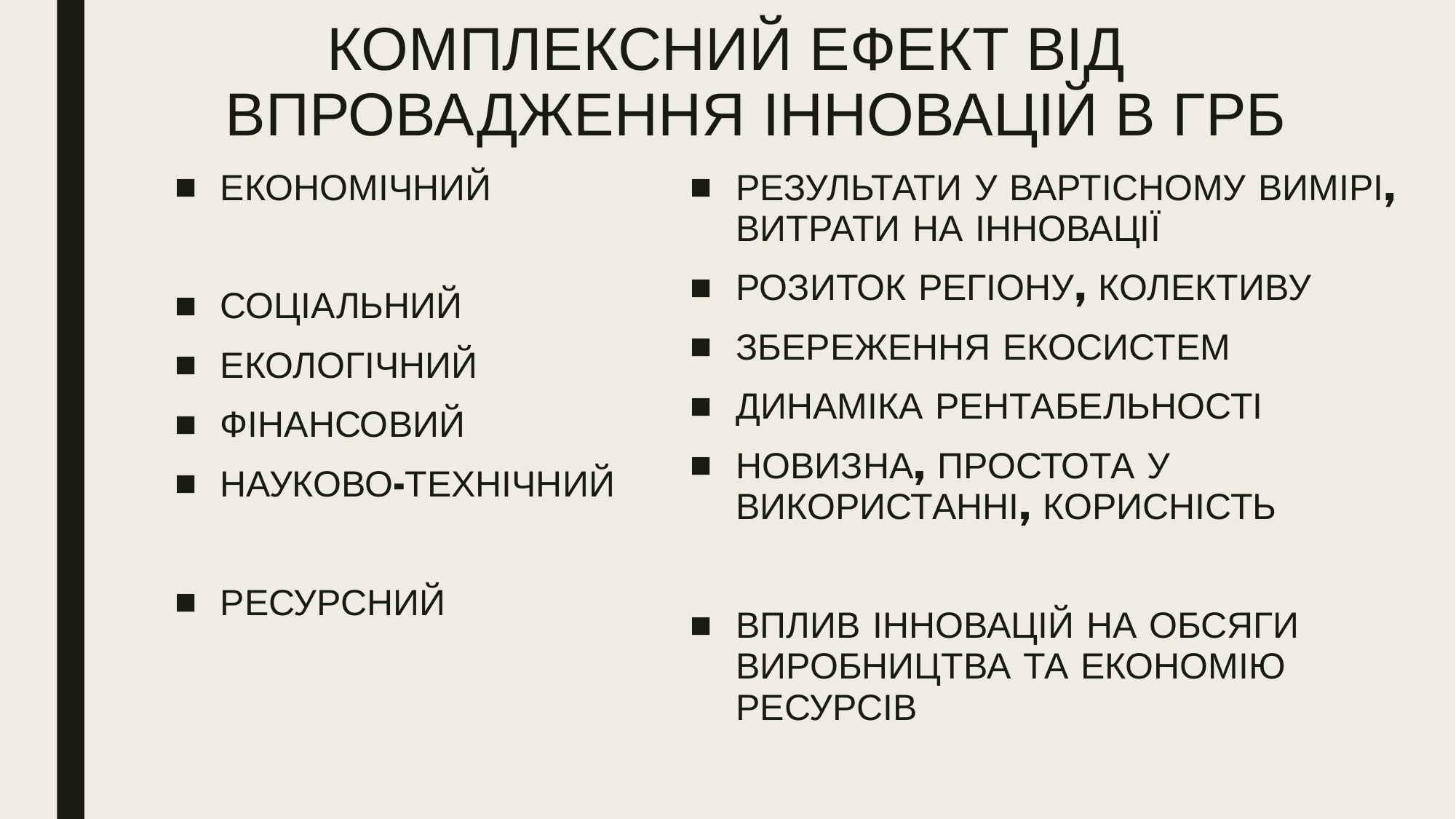

# КОМПЛЕКСНИЙ ЕФЕКТ ВІД ВПРОВАДЖЕННЯ ІННОВАЦІЙ В ГРБ
РЕЗУЛЬТАТИ У ВАРТІСНОМУ ВИМІРІ, ВИТРАТИ НА ІННОВАЦІЇ
РОЗИТОК РЕГІОНУ, КОЛЕКТИВУ
ЗБЕРЕЖЕННЯ ЕКОСИСТЕМ
ДИНАМІКА РЕНТАБЕЛЬНОСТІ
НОВИЗНА, ПРОСТОТА У ВИКОРИСТАННІ, КОРИСНІСТЬ

ВПЛИВ ІННОВАЦІЙ НА ОБСЯГИ ВИРОБНИЦТВА ТА ЕКОНОМІЮ РЕСУРСІВ
ЕКОНОМІЧНИЙ

СОЦІАЛЬНИЙ
ЕКОЛОГІЧНИЙ
ФІНАНСОВИЙ
НАУКОВО-ТЕХНІЧНИЙ

РЕСУРСНИЙ